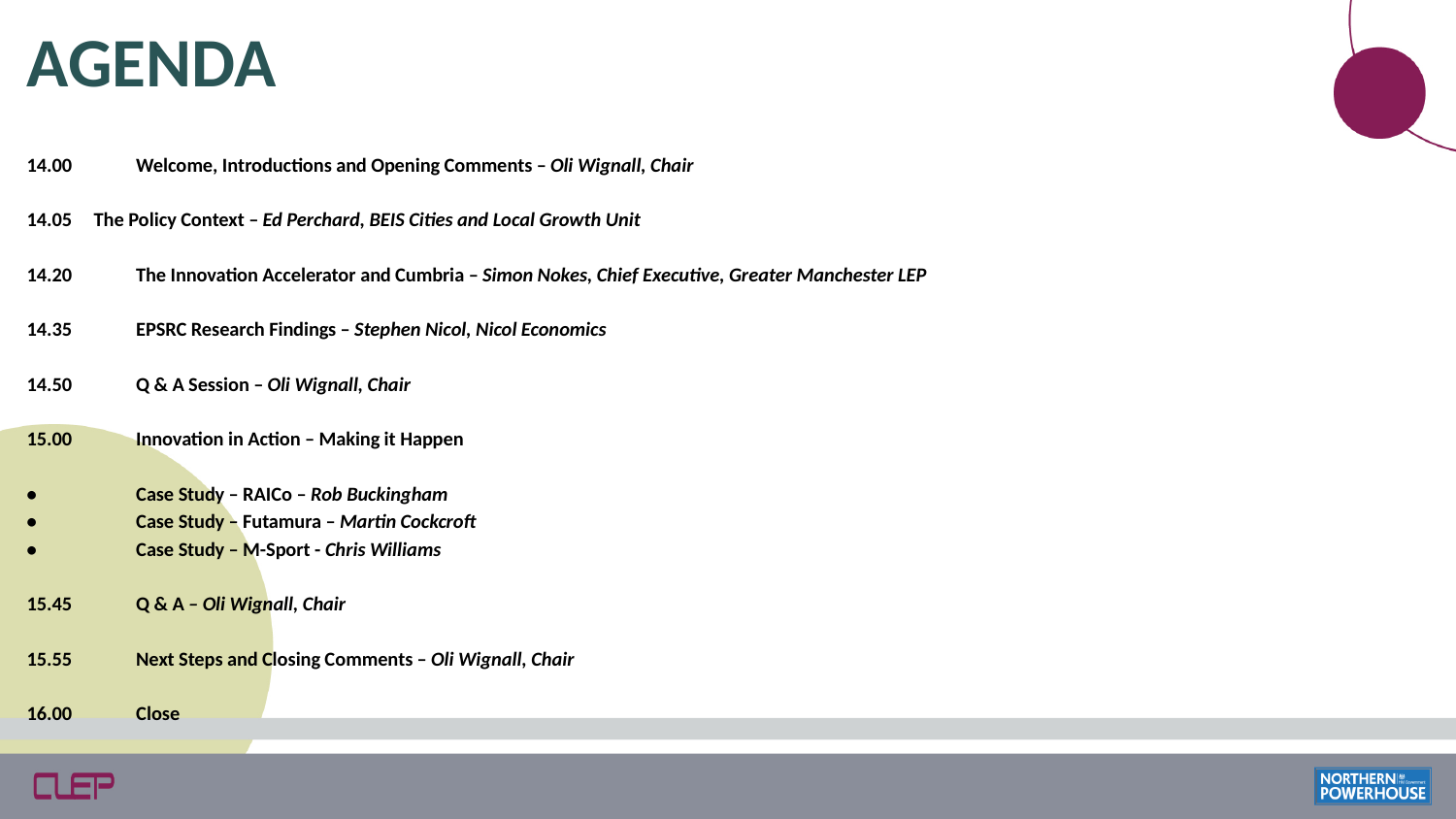

# AGENDA

14.00	Welcome, Introductions and Opening Comments – Oli Wignall, Chair

14.05     The Policy Context – Ed Perchard, BEIS Cities and Local Growth Unit

14.20	The Innovation Accelerator and Cumbria – Simon Nokes, Chief Executive, Greater Manchester LEP

14.35	EPSRC Research Findings – Stephen Nicol, Nicol Economics

14.50	Q & A Session – Oli Wignall, Chair

15.00	Innovation in Action – Making it Happen

•	Case Study – RAICo – Rob Buckingham
•	Case Study – Futamura – Martin Cockcroft
•	Case Study – M-Sport - Chris Williams

15.45	Q & A – Oli Wignall, Chair

15.55	Next Steps and Closing Comments – Oli Wignall, Chair

16.00	Close